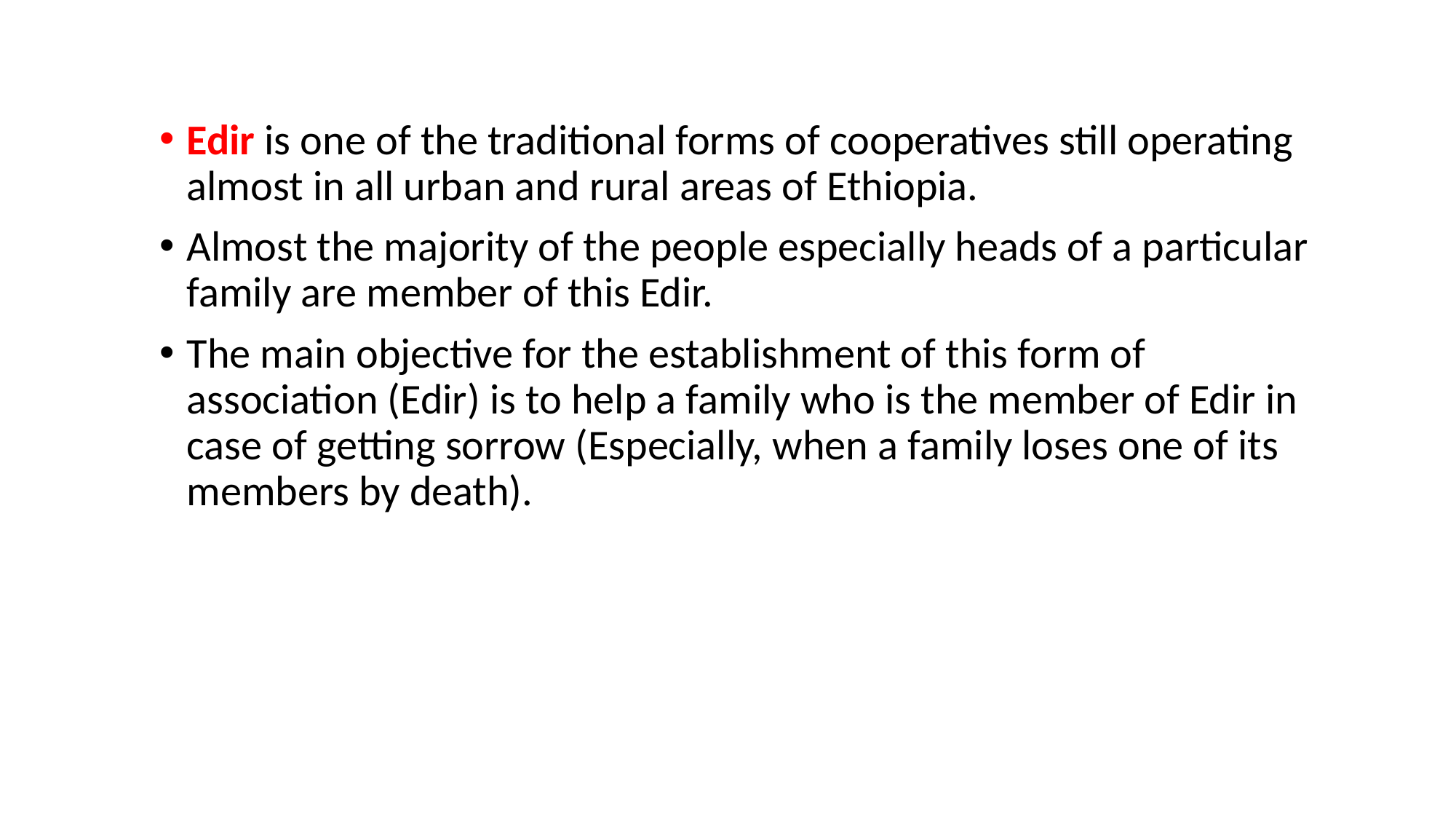

Edir is one of the traditional forms of cooperatives still operating almost in all urban and rural areas of Ethiopia.
Almost the majority of the people especially heads of a particular family are member of this Edir.
The main objective for the establishment of this form of association (Edir) is to help a family who is the member of Edir in case of getting sorrow (Especially, when a family loses one of its members by death).